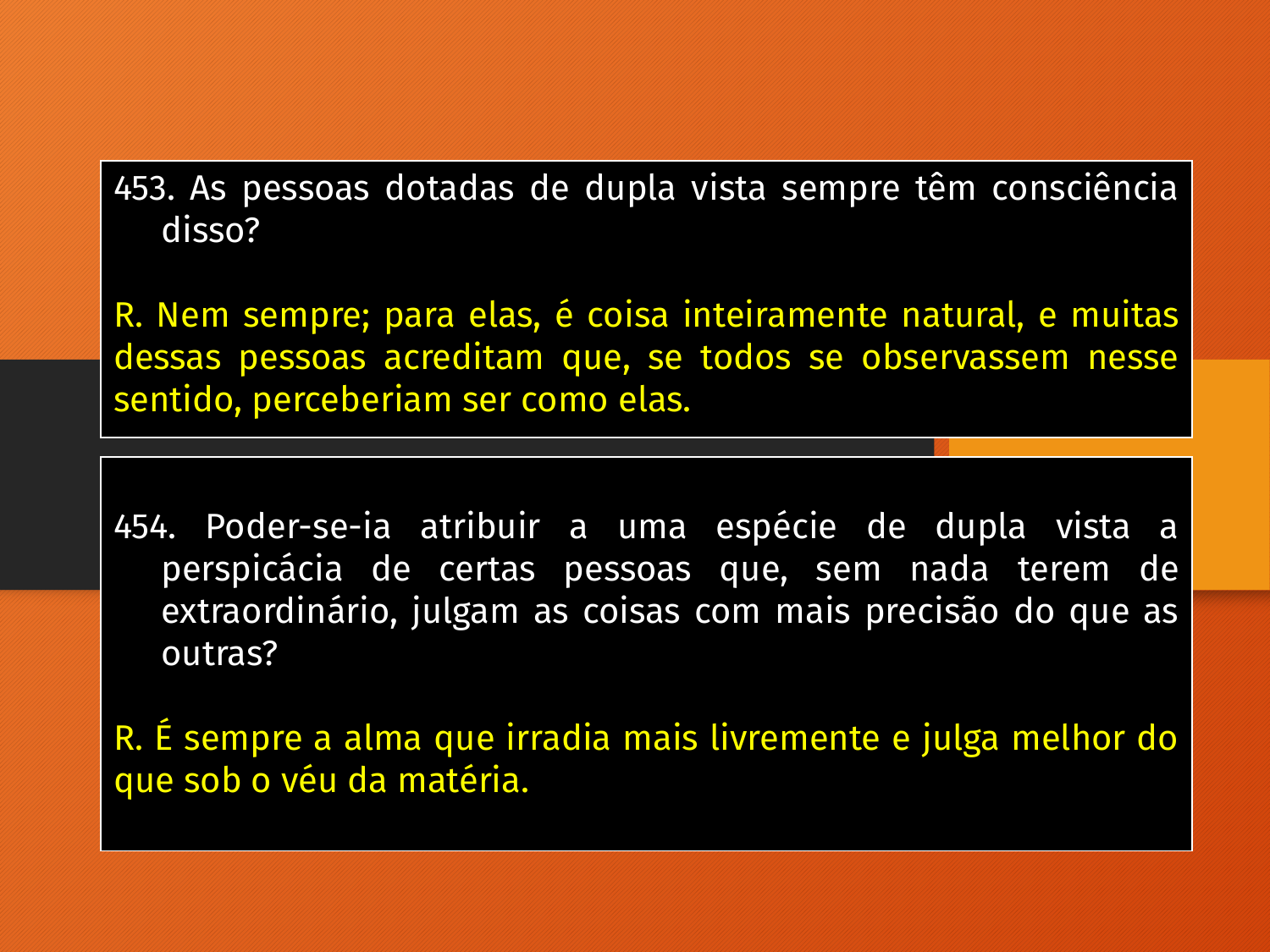

| As pessoas dotadas de dupla vista sempre têm consciência disso? R. Nem sempre; para elas, é coisa inteiramente natural, e muitas dessas pessoas acreditam que, se todos se observassem nesse sentido, perceberiam ser como elas. |
| --- |
| Poder-se-ia atribuir a uma espécie de dupla vista a perspicácia de certas pessoas que, sem nada terem de extraordinário, julgam as coisas com mais precisão do que as outras? R. É sempre a alma que irradia mais livremente e julga melhor do que sob o véu da matéria. |
| --- |